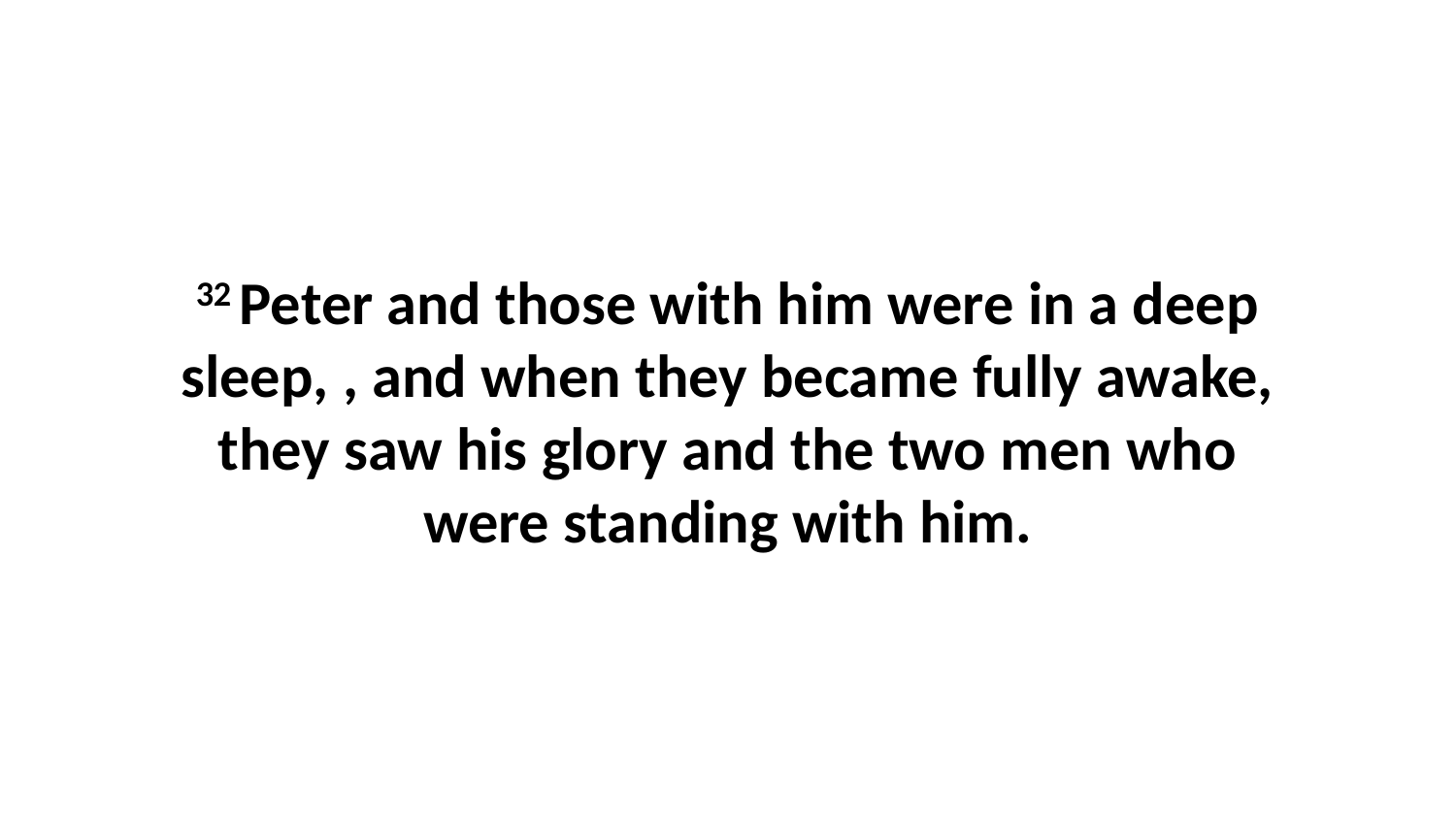

32 Peter and those with him were in a deep sleep, , and when they became fully awake, they saw his glory and the two men who were standing with him.